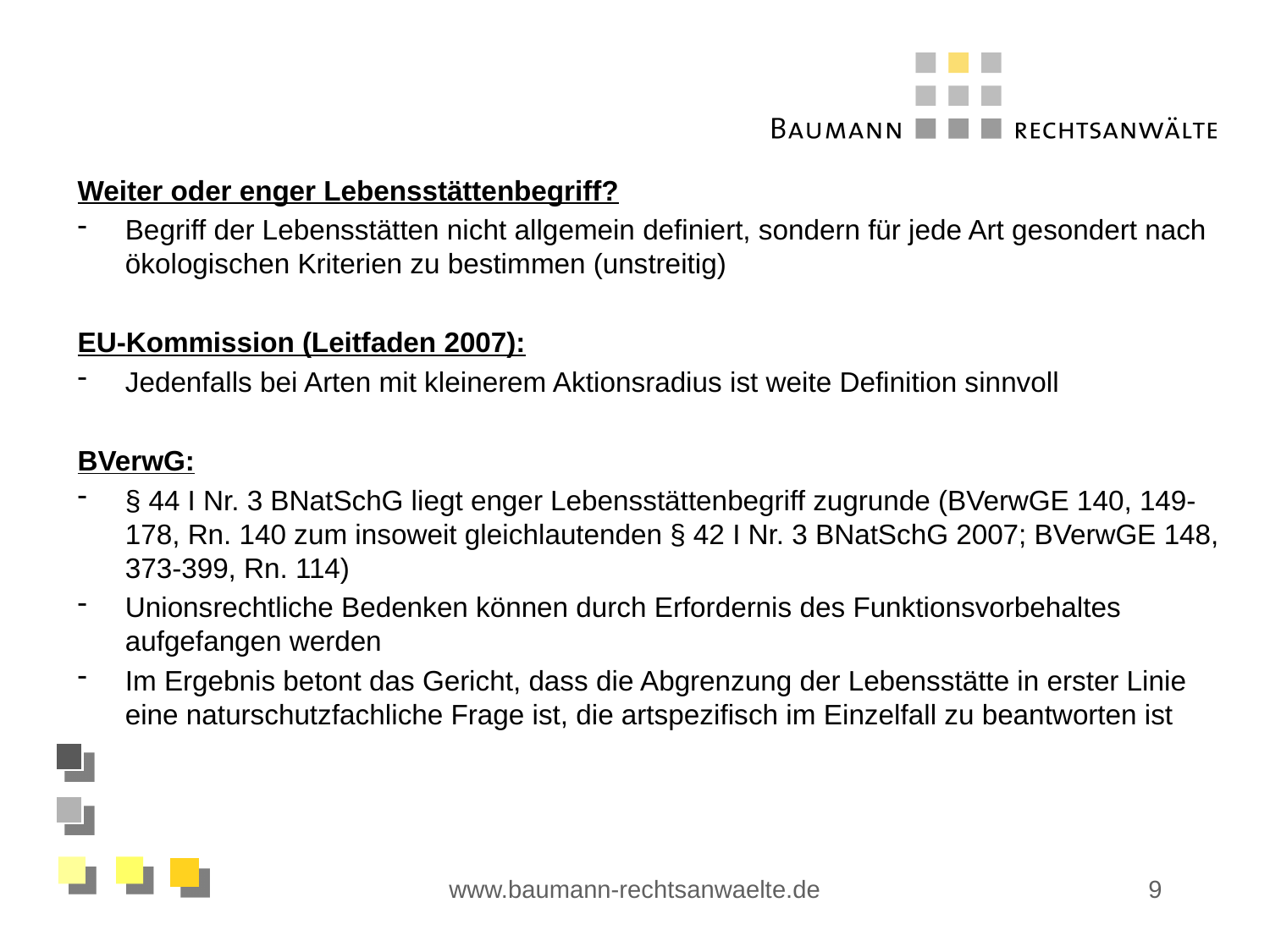

Weiter oder enger Lebensstättenbegriff?
Begriff der Lebensstätten nicht allgemein definiert, sondern für jede Art gesondert nach ökologischen Kriterien zu bestimmen (unstreitig)

EU-Kommission (Leitfaden 2007):
Jedenfalls bei Arten mit kleinerem Aktionsradius ist weite Definition sinnvoll

BVerwG:
§ 44 I Nr. 3 BNatSchG liegt enger Lebensstättenbegriff zugrunde (BVerwGE 140, 149-178, Rn. 140 zum insoweit gleichlautenden § 42 I Nr. 3 BNatSchG 2007; BVerwGE 148, 373-399, Rn. 114)
Unionsrechtliche Bedenken können durch Erfordernis des Funktionsvorbehaltes aufgefangen werden
Im Ergebnis betont das Gericht, dass die Abgrenzung der Lebensstätte in erster Linie eine naturschutzfachliche Frage ist, die artspezifisch im Einzelfall zu beantworten ist
www.baumann-rechtsanwaelte.de
9